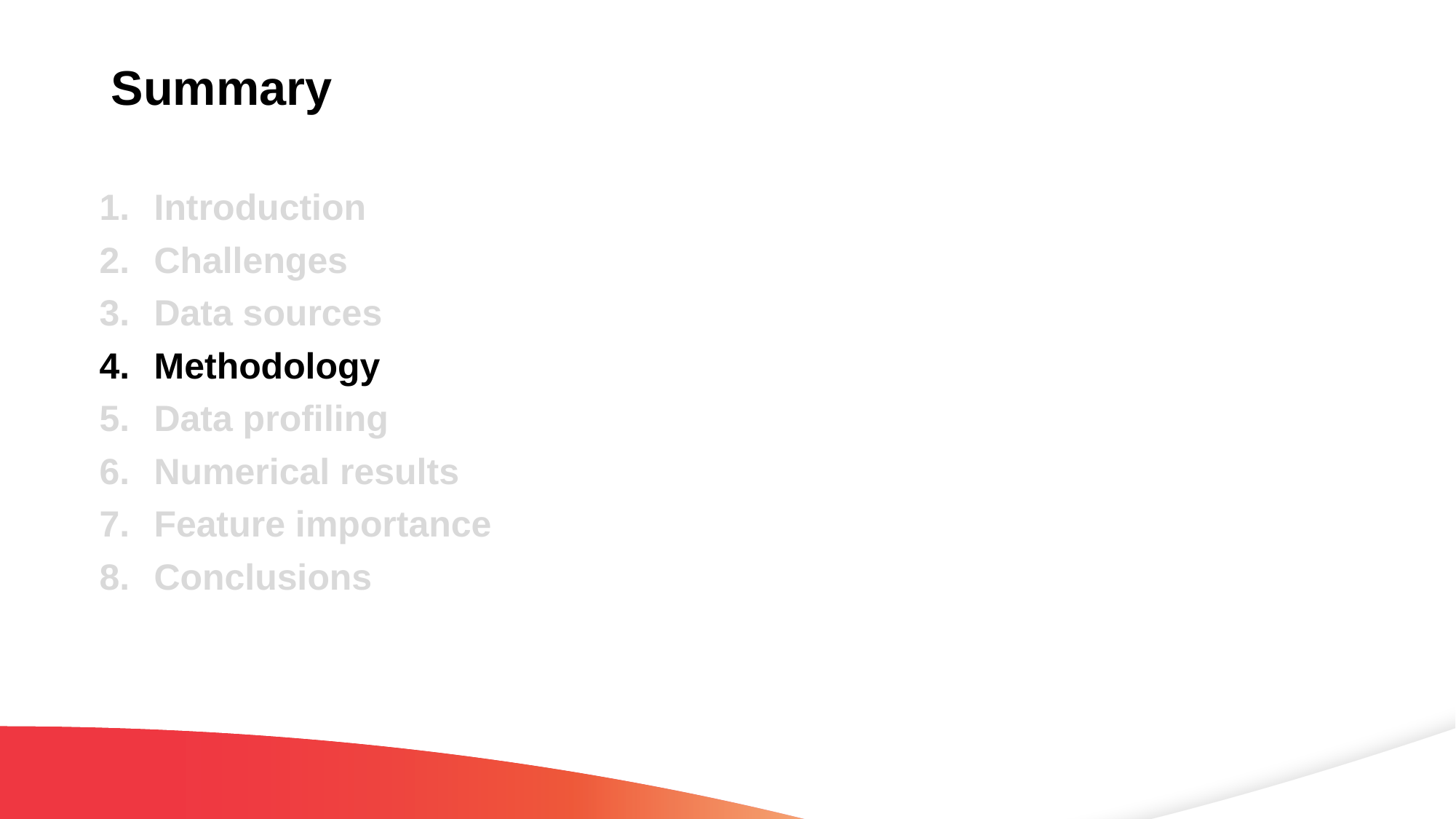

# Summary
Introduction
Challenges
Data sources
Methodology
Data profiling
Numerical results
Feature importance
Conclusions